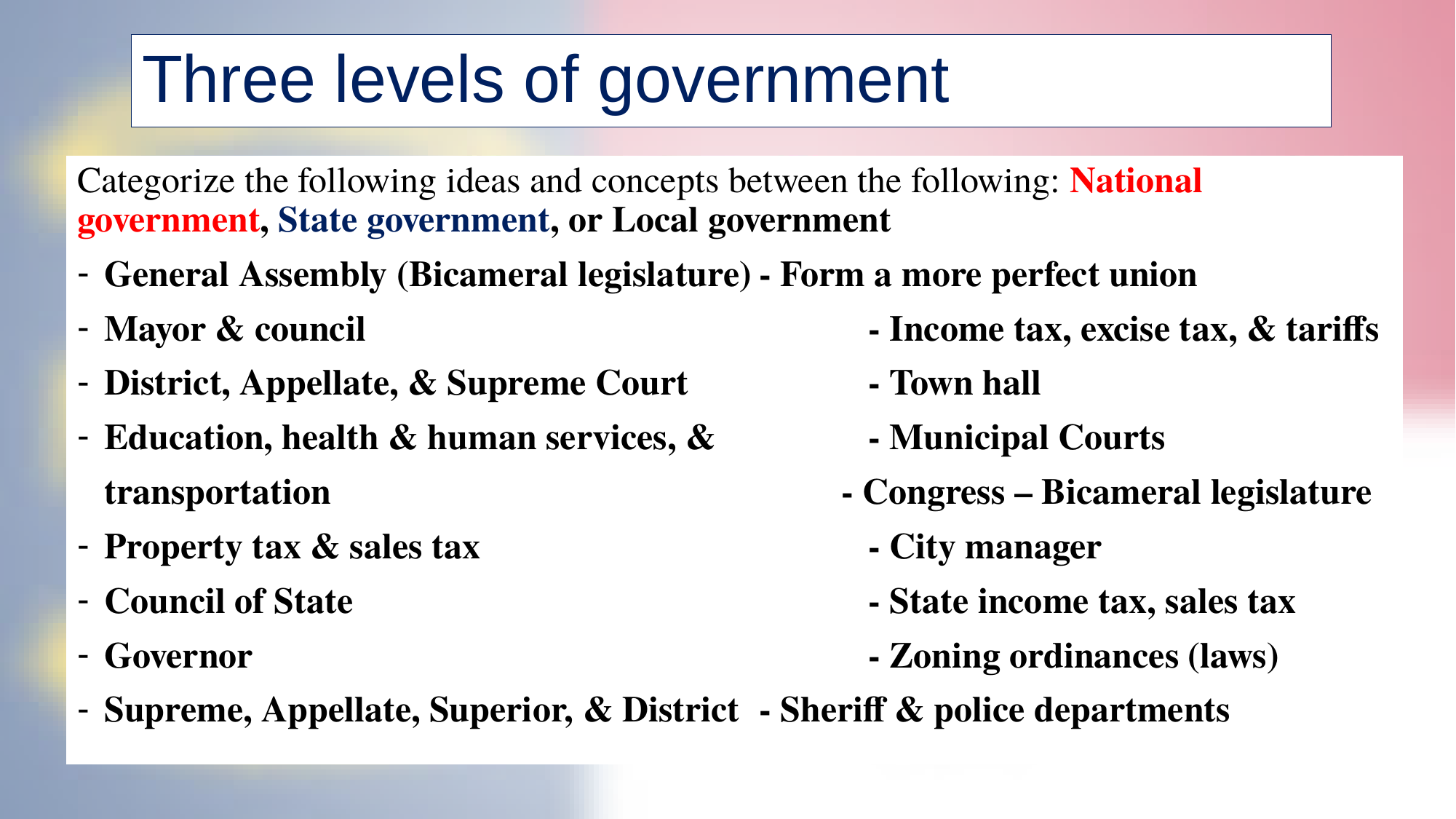

# Three levels of government
Categorize the following ideas and concepts between the following: National government, State government, or Local government
General Assembly (Bicameral legislature)	- Form a more perfect union
Mayor & council					- Income tax, excise tax, & tariffs
District, Appellate, & Supreme Court		- Town hall
Education, health & human services, &		- Municipal Courts
   transportation 					- Congress – Bicameral legislature
Property tax & sales tax 				- City manager
Council of State					- State income tax, sales tax
Governor						- Zoning ordinances (laws)
Supreme, Appellate, Superior, & District	- Sheriff & police departments